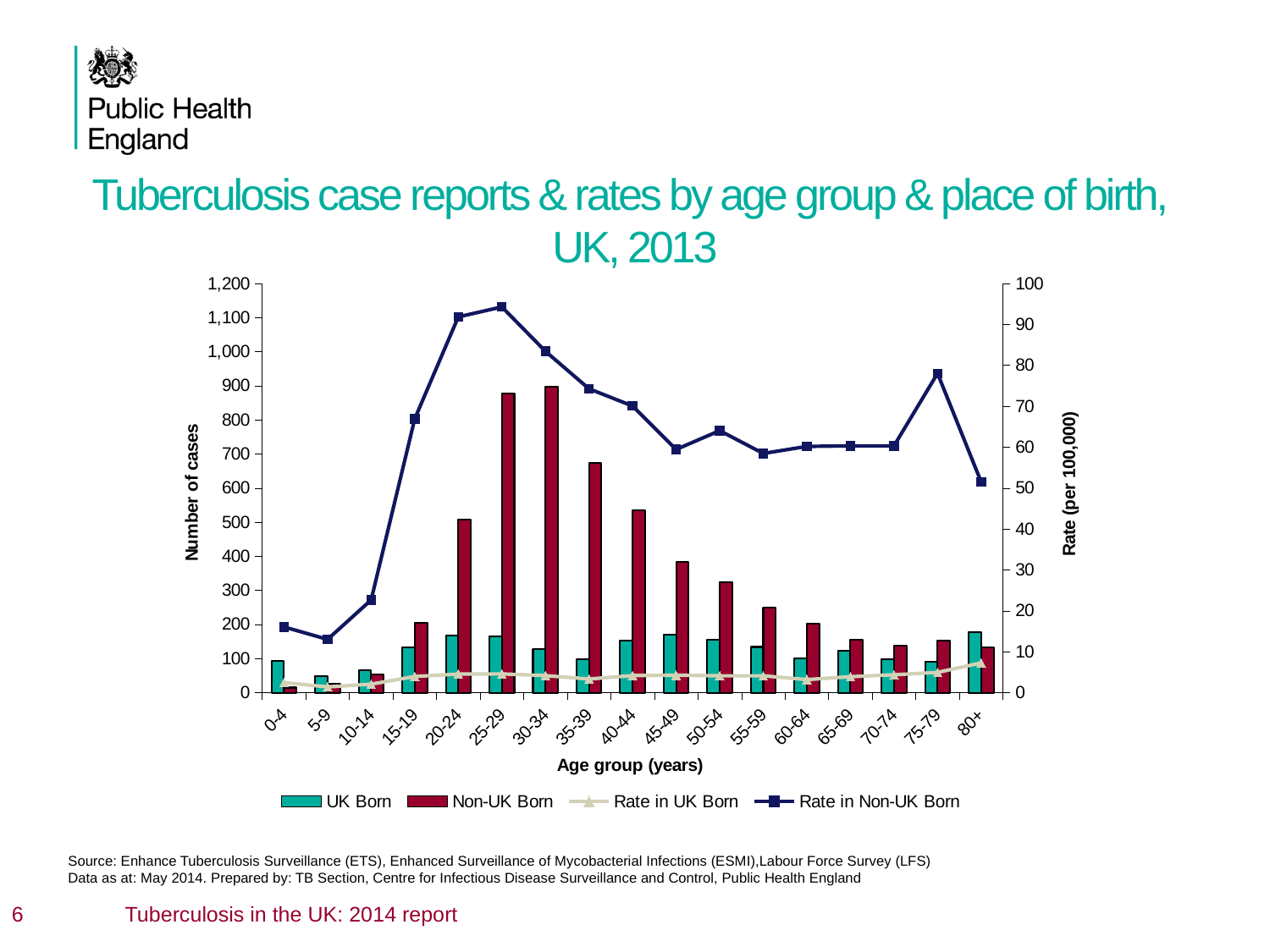

# Tuberculosis case reports & rates by age group & place of birth, UK, 2013

### Chart

| Category |  |  |  |  |
|---|---|---|---|---|
| 0-4 | 94.0 | 15.0 | 2.478612082706539 | 16.058409789206607 |
| 5-9 | 49.0 | 27.0 | 1.4029494004825 | 13.016502032020595 |
| 10-14 | 66.0 | 54.0 | 2.085158505219373 | 22.656518783932334 |
| 15-19 | 133.0 | 205.0 | 3.9487974575682414 | 66.93112623863395 |
| 20-24 | 168.0 | 507.0 | 4.535029866410977 | 91.8238720333826 |
| 25-29 | 166.0 | 877.0 | 4.582084876221602 | 94.25496128238335 |
| 30-34 | 128.0 | 898.0 | 4.153776707891819 | 83.41081498310885 |
| 35-39 | 98.0 | 673.0 | 3.335798874474229 | 74.25477663434984 |
| 40-44 | 152.0 | 536.0 | 4.166403982205069 | 70.06050561202949 |
| 45-49 | 170.0 | 384.0 | 4.2618746482386545 | 59.42892517217365 |
| 50-54 | 155.0 | 324.0 | 4.126981084048766 | 64.03035513132151 |
| 55-59 | 134.0 | 249.0 | 4.117787150353008 | 58.4501553976019 |
| 60-64 | 100.0 | 202.0 | 3.1885569069722584 | 60.180123279876305 |
| 65-69 | 122.0 | 155.0 | 3.9013133995405402 | 60.31151872186273 |
| 70-74 | 99.0 | 138.0 | 4.365816625999893 | 60.30994065152217 |
| 75-79 | 91.0 | 152.0 | 4.951623724480774 | 78.02233902759527 |
| 80+ | 178.0 | 133.0 | 7.275462073588438 | 51.5 |
Source: Enhance Tuberculosis Surveillance (ETS), Enhanced Surveillance of Mycobacterial Infections (ESMI),Labour Force Survey (LFS)
Data as at: May 2014. Prepared by: TB Section, Centre for Infectious Disease Surveillance and Control, Public Health England
  6
Tuberculosis in the UK: 2014 report